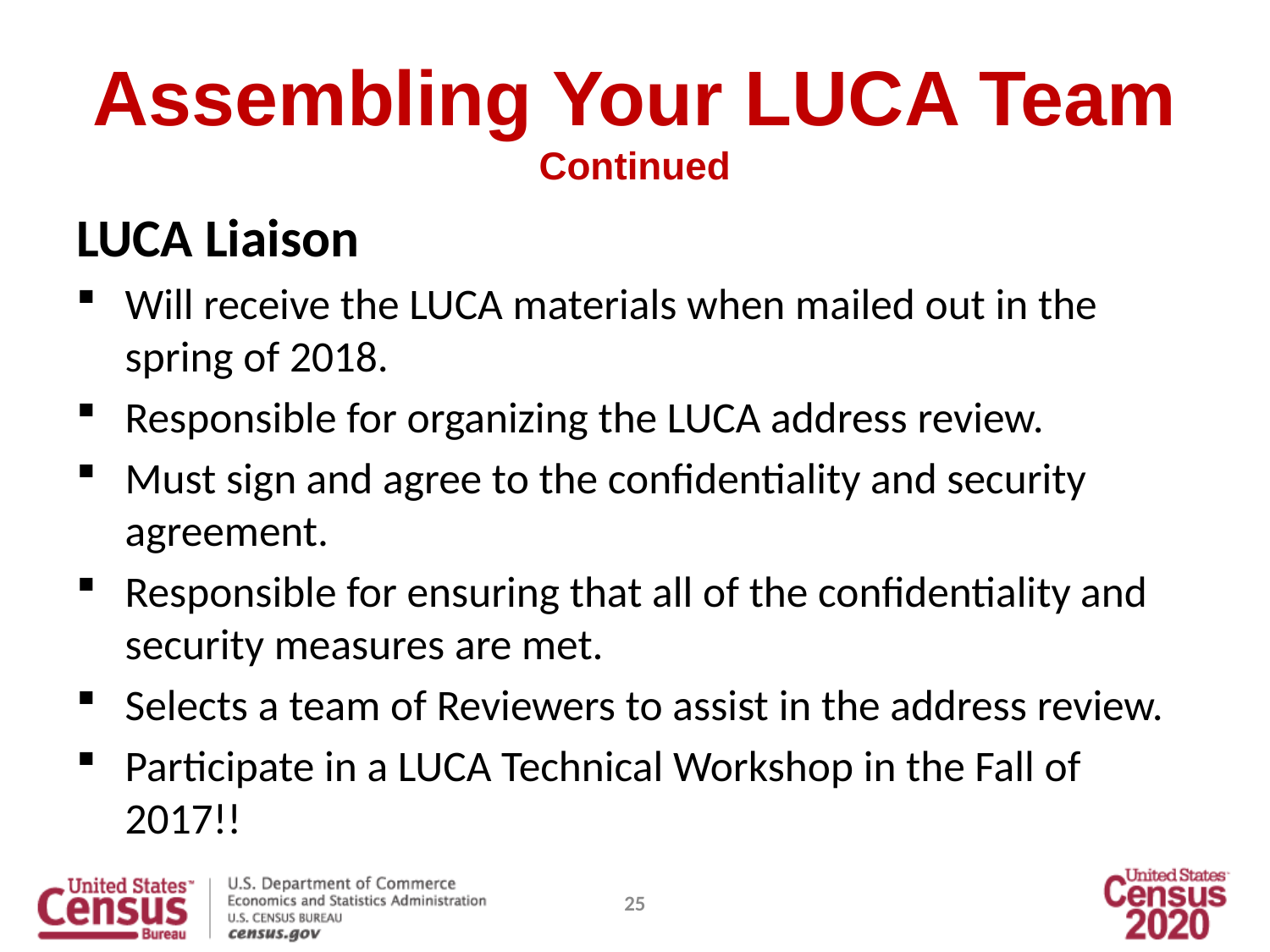

# Assembling Your LUCA Team Continued
LUCA Liaison
Will receive the LUCA materials when mailed out in the spring of 2018.
Responsible for organizing the LUCA address review.
Must sign and agree to the confidentiality and security agreement.
Responsible for ensuring that all of the confidentiality and security measures are met.
Selects a team of Reviewers to assist in the address review.
Participate in a LUCA Technical Workshop in the Fall of 2017!!
25